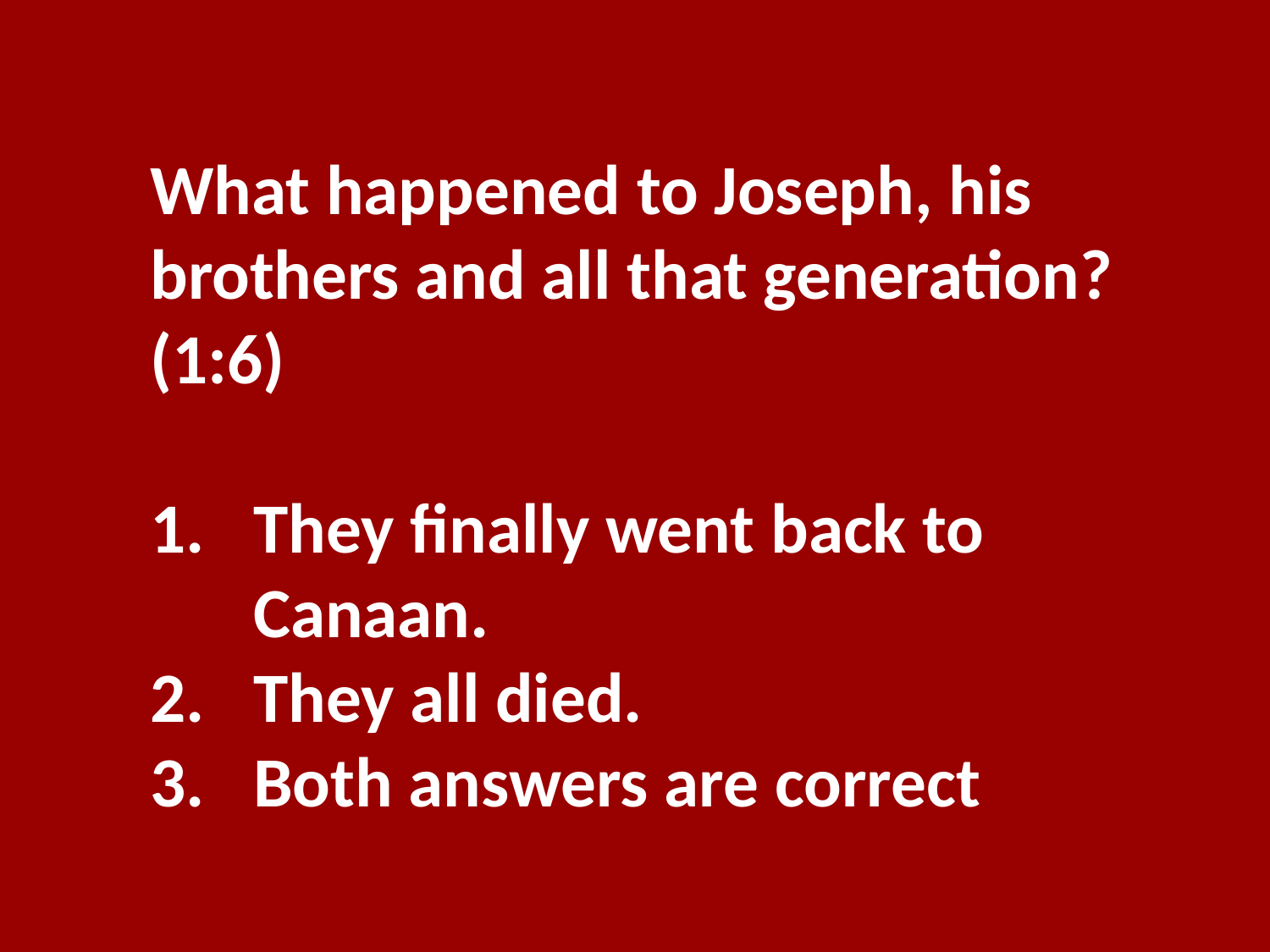

What happened to Joseph, his brothers and all that generation? (1:6)

They finally went back to Canaan.
They all died.
Both answers are correct